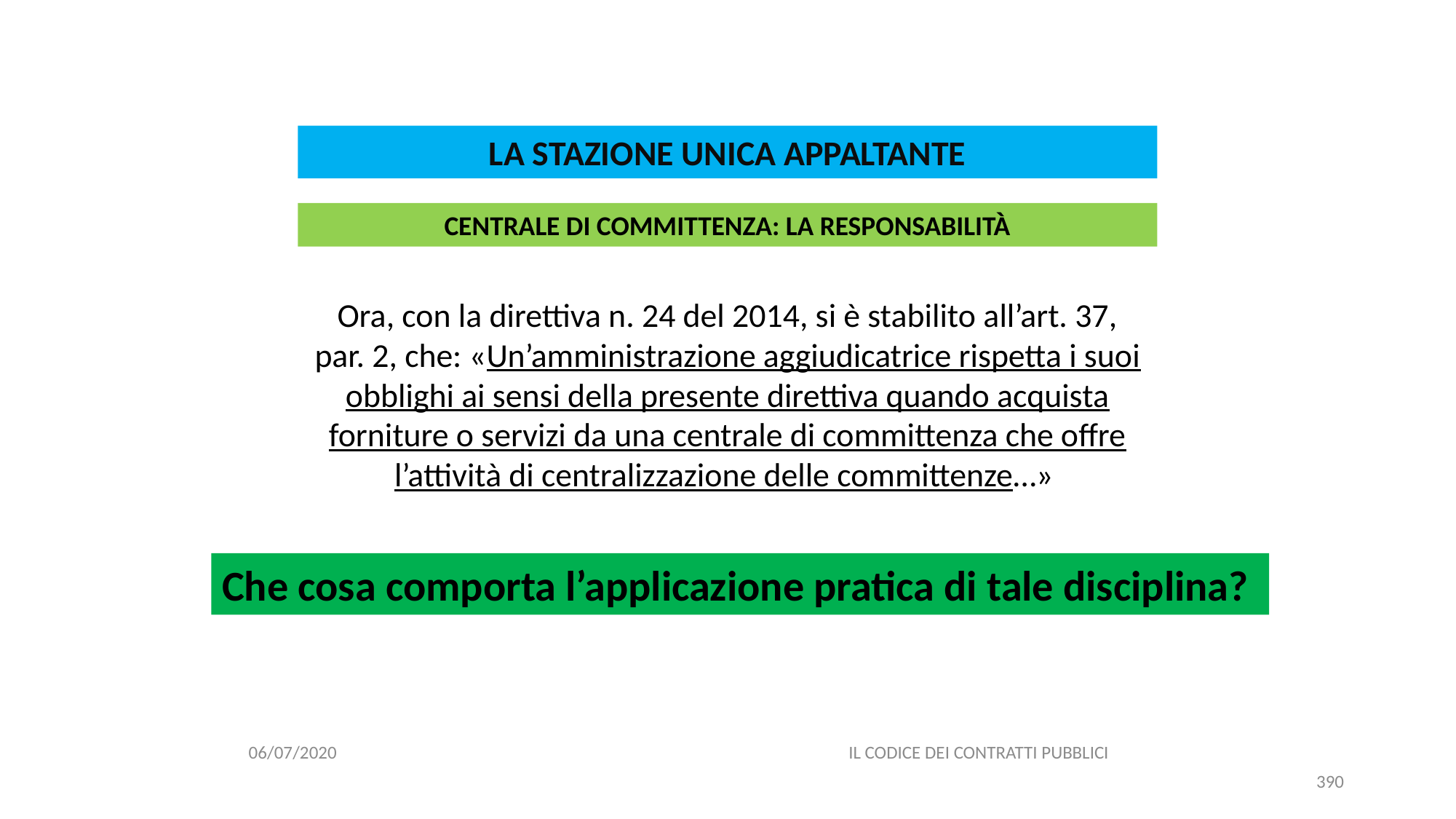

#
LA STAZIONE UNICA APPALTANTE
CENTRALE DI COMMITTENZA: LA RESPONSABILITÀ
Ora, con la direttiva n. 24 del 2014, si è stabilito all’art. 37, par. 2, che: «Un’amministrazione aggiudicatrice rispetta i suoi obblighi ai sensi della presente direttiva quando acquista forniture o servizi da una centrale di committenza che offre l’attività di centralizzazione delle committenze…»
Che cosa comporta l’applicazione pratica di tale disciplina?

06/07/2020
IL CODICE DEI CONTRATTI PUBBLICI
390